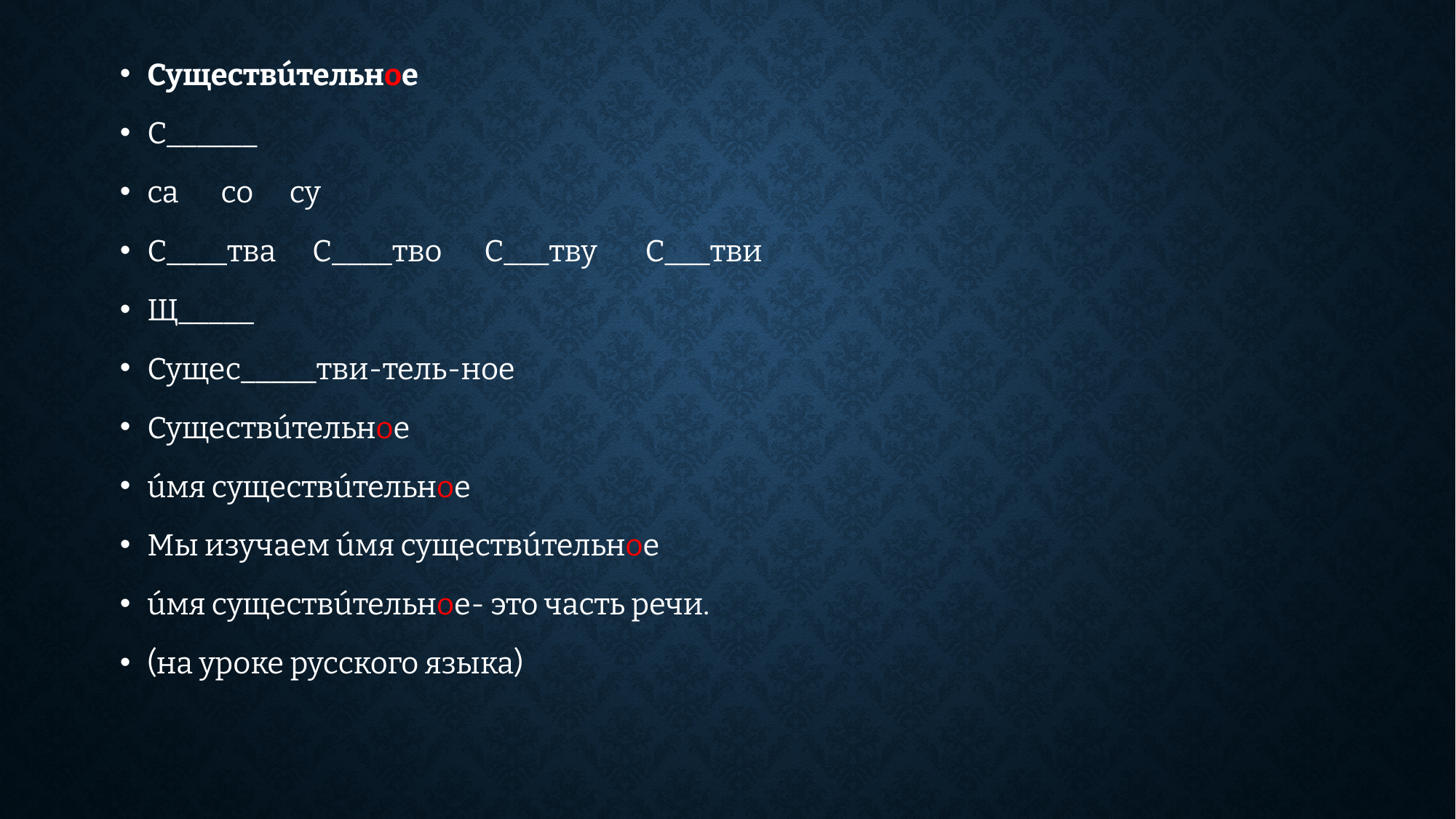

Существúтельное
С______
са       со      су
С____тва      С____тво       С___тву        С___тви
Щ_____
Сущес_____тви-тель-ное
Существúтельное
úмя существúтельное
Мы изучаем úмя существúтельное
úмя существúтельное- это часть речи.
(на уроке русского языка)